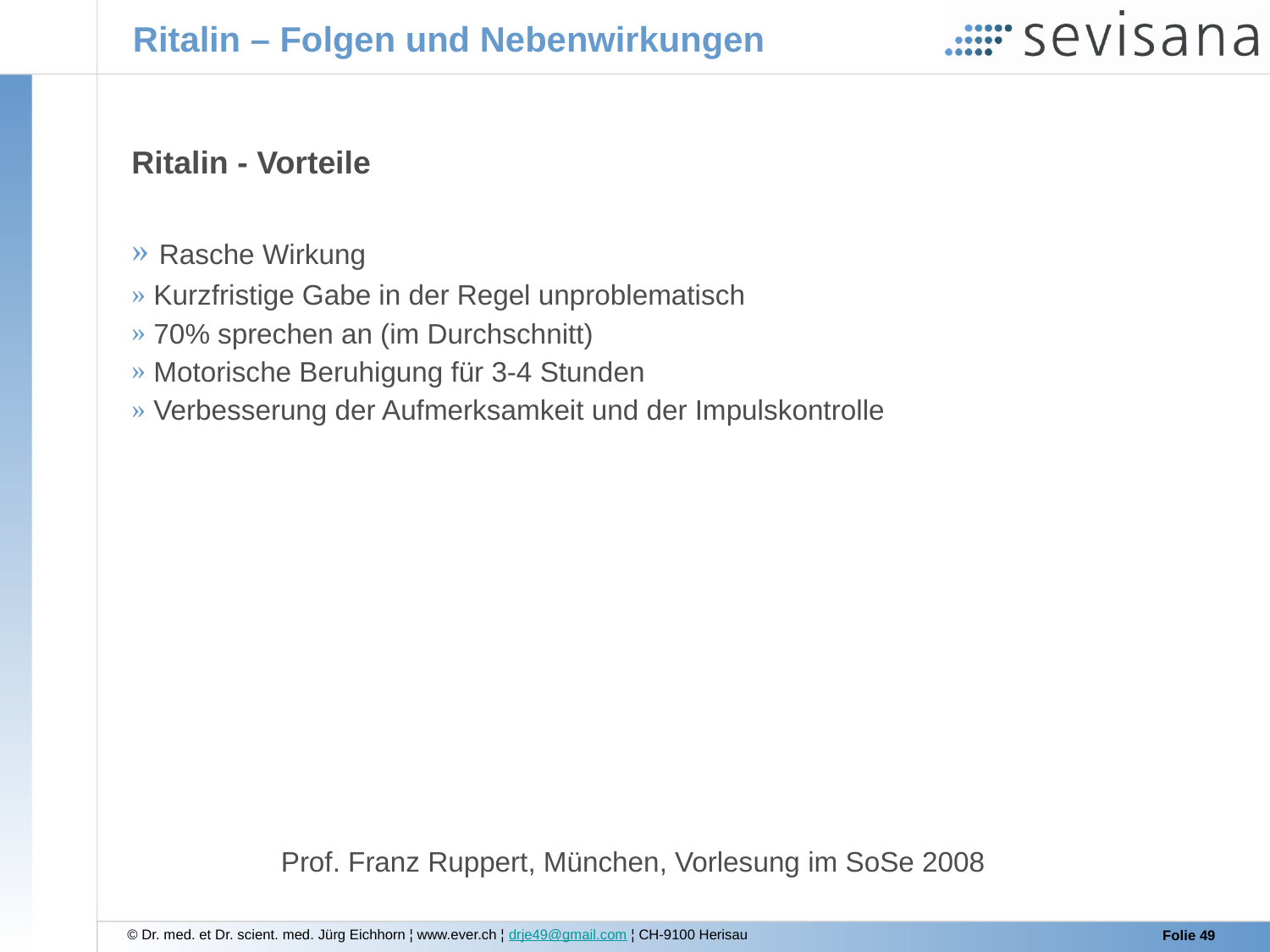

Ritalin – Folgen und Nebenwirkungen
Ritalin - Vorteile
 Rasche Wirkung
 Kurzfristige Gabe in der Regel unproblematisch
 70% sprechen an (im Durchschnitt)
 Motorische Beruhigung für 3-4 Stunden
 Verbesserung der Aufmerksamkeit und der Impulskontrolle
Prof. Franz Ruppert, München, Vorlesung im SoSe 2008